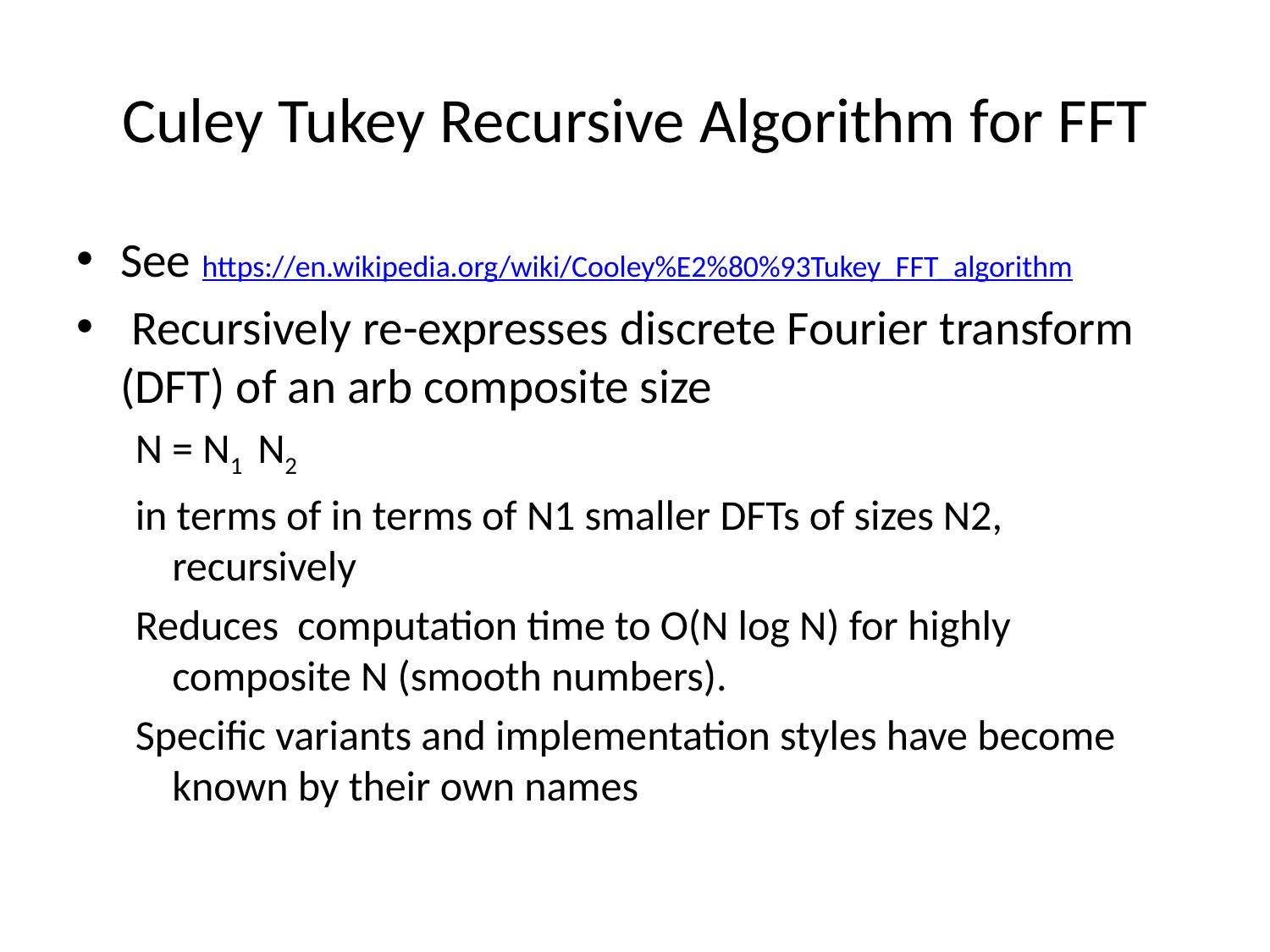

# Culey Tukey Recursive Algorithm for FFT
See https://en.wikipedia.org/wiki/Cooley%E2%80%93Tukey_FFT_algorithm
 Recursively re-expresses discrete Fourier transform (DFT) of an arb composite size
N = N1  N2
in terms of in terms of N1 smaller DFTs of sizes N2, recursively
Reduces  computation time to O(N log N) for highly composite N (smooth numbers).
Specific variants and implementation styles have become known by their own names